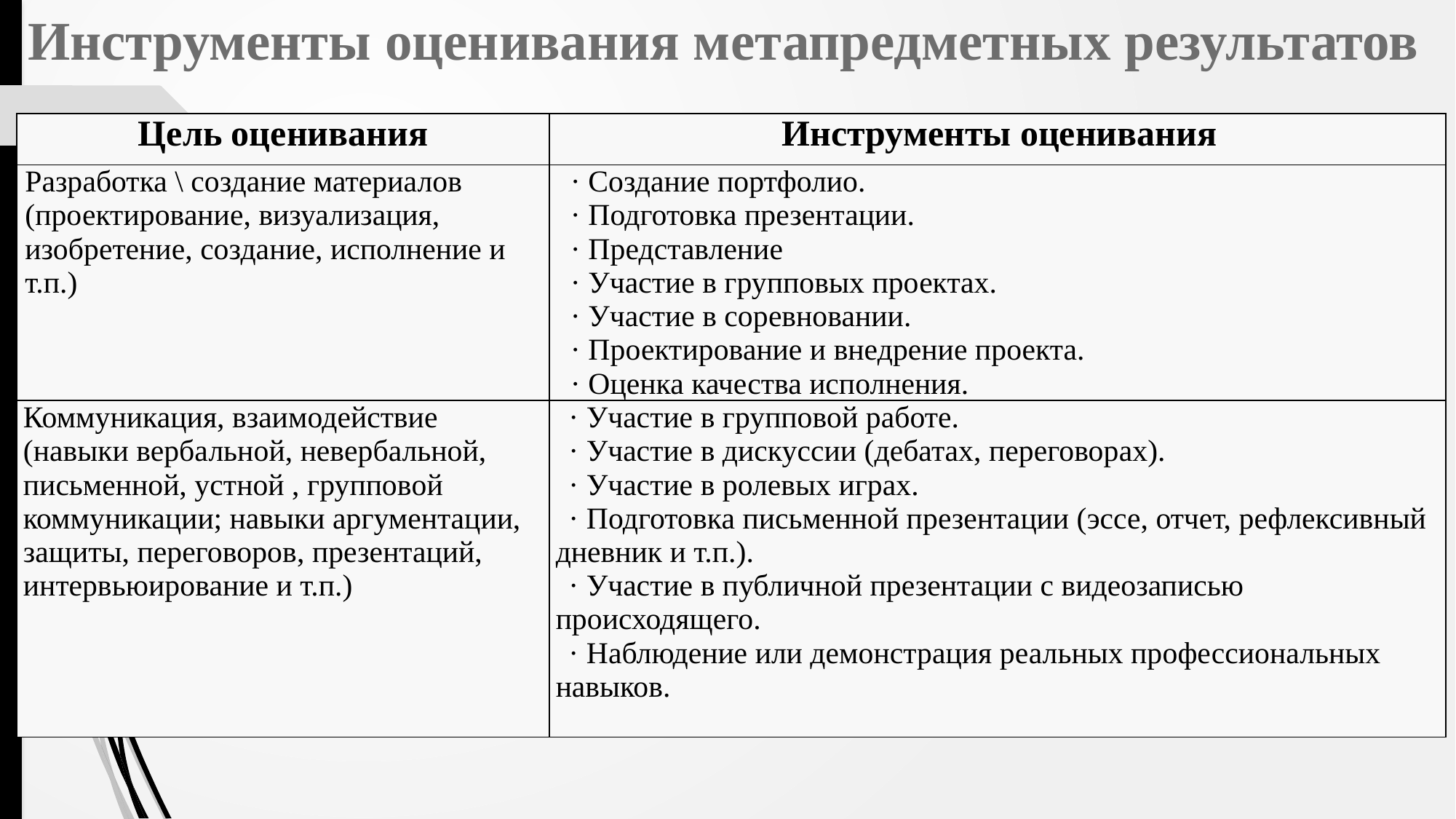

# Инструменты оценивания метапредметных результатов
| Цель оценивания | Инструменты оценивания |
| --- | --- |
| Разработка \ создание материалов (проектирование, визуализация, изобретение, создание, исполнение и т.п.) | · Создание портфолио. · Подготовка презентации. · Представление · Участие в групповых проектах. · Участие в соревновании. · Проектирование и внедрение проекта. · Оценка качества исполнения. |
| Коммуникация, взаимодействие (навыки вербальной, невербальной, письменной, устной , групповой коммуникации; навыки аргументации, защиты, переговоров, презентаций, интервьюирование и т.п.) | · Участие в групповой работе. · Участие в дискуссии (дебатах, переговорах). · Участие в ролевых играх. · Подготовка письменной презентации (эссе, отчет, рефлексивный дневник и т.п.). · Участие в публичной презентации с видеозаписью происходящего. · Наблюдение или демонстрация реальных профессиональных навыков. |